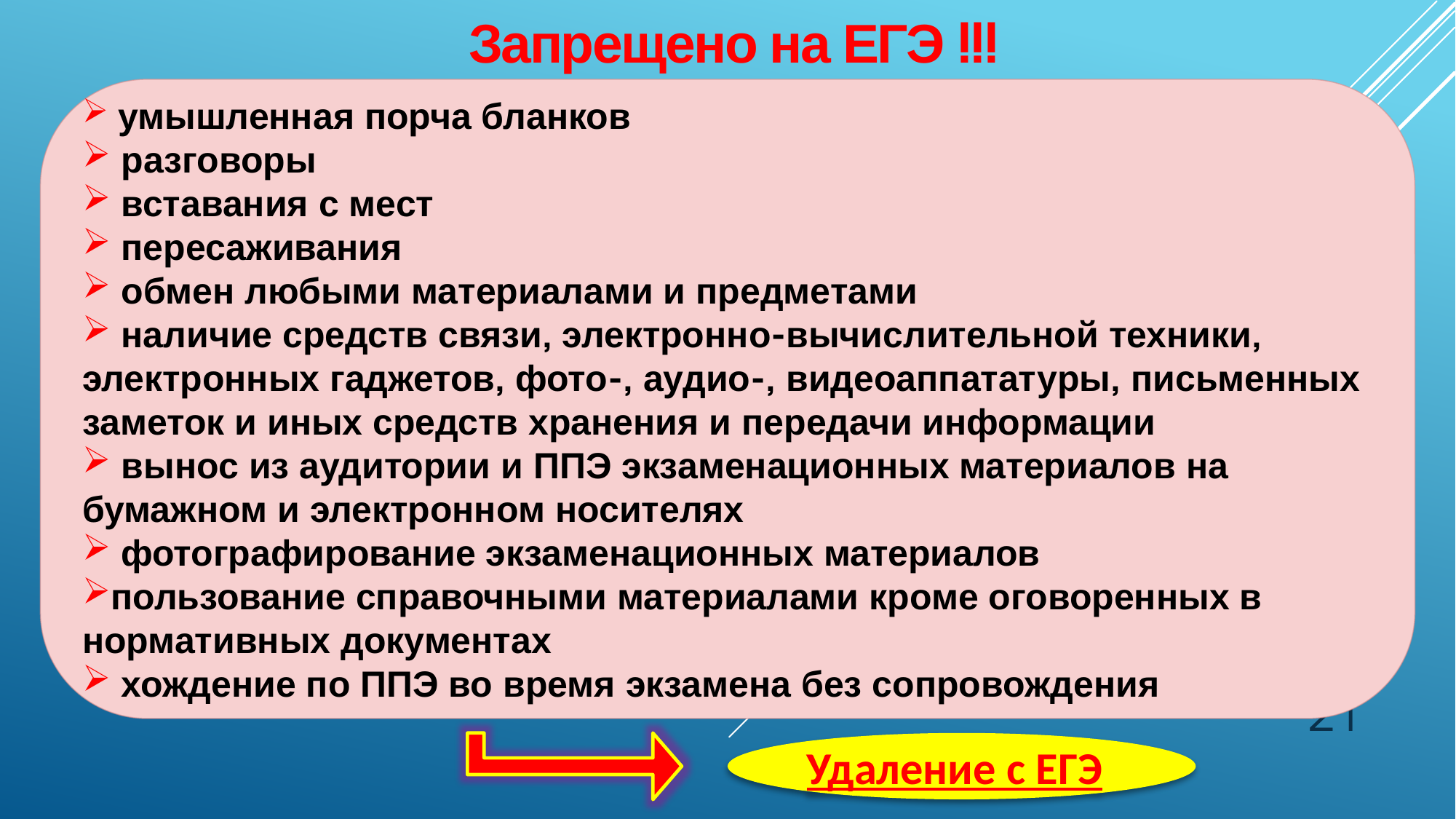

Запрещено на ЕГЭ !!!
 умышленная порча бланков
 разговоры
 вставания с мест
 пересаживания
 обмен любыми материалами и предметами
 наличие средств связи, электронно-вычислительной техники, электронных гаджетов, фото-, аудио-, видеоаппататуры, письменных заметок и иных средств хранения и передачи информации
 вынос из аудитории и ППЭ экзаменационных материалов на бумажном и электронном носителях
 фотографирование экзаменационных материалов
пользование справочными материалами кроме оговоренных в нормативных документах
 хождение по ППЭ во время экзамена без сопровождения

21
Удаление с ЕГЭ